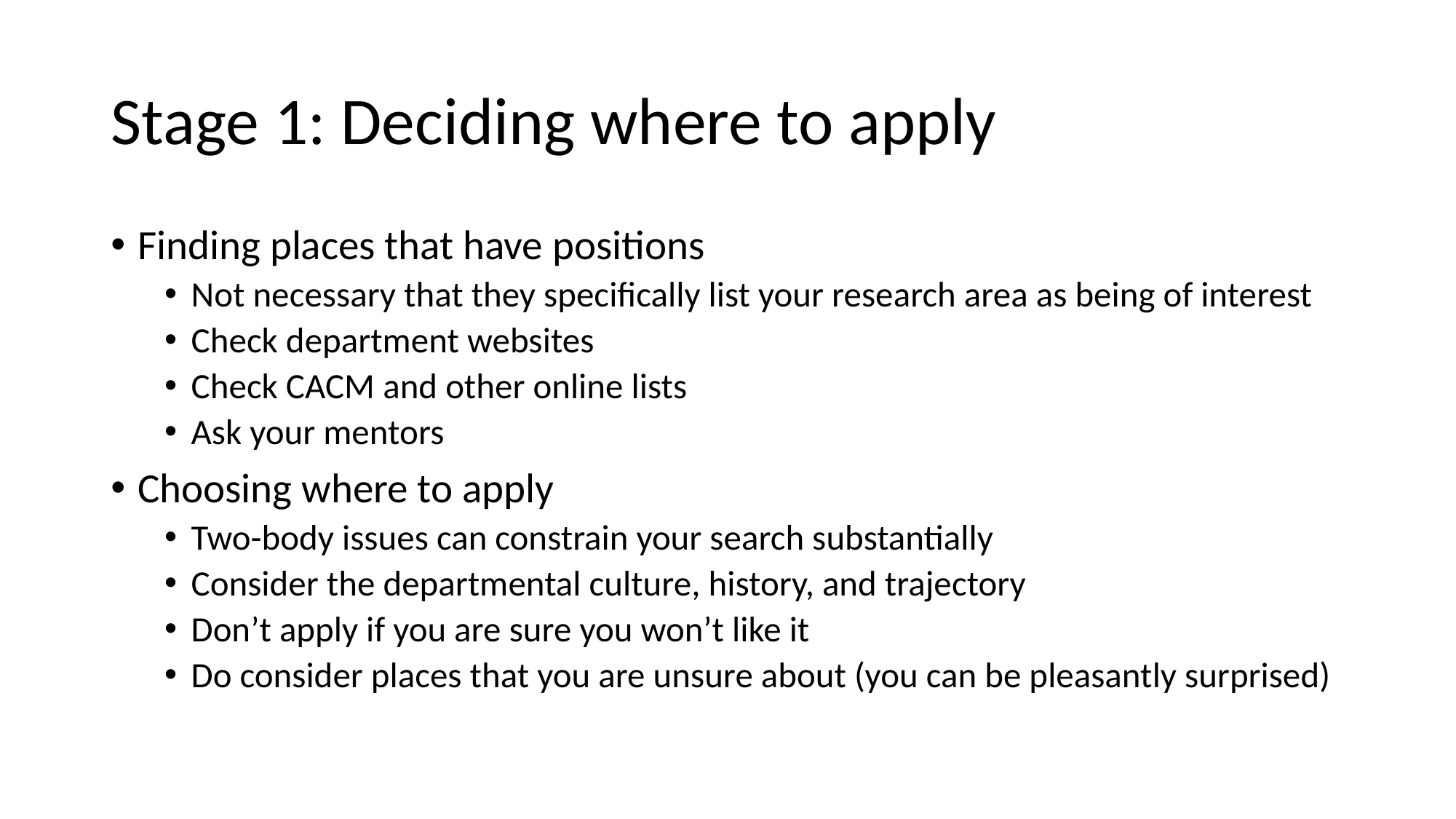

# Stage 1: Deciding where to apply
Finding places that have positions
Not necessary that they specifically list your research area as being of interest
Check department websites
Check CACM and other online lists
Ask your mentors
Choosing where to apply
Two-body issues can constrain your search substantially
Consider the departmental culture, history, and trajectory
Don’t apply if you are sure you won’t like it
Do consider places that you are unsure about (you can be pleasantly surprised)